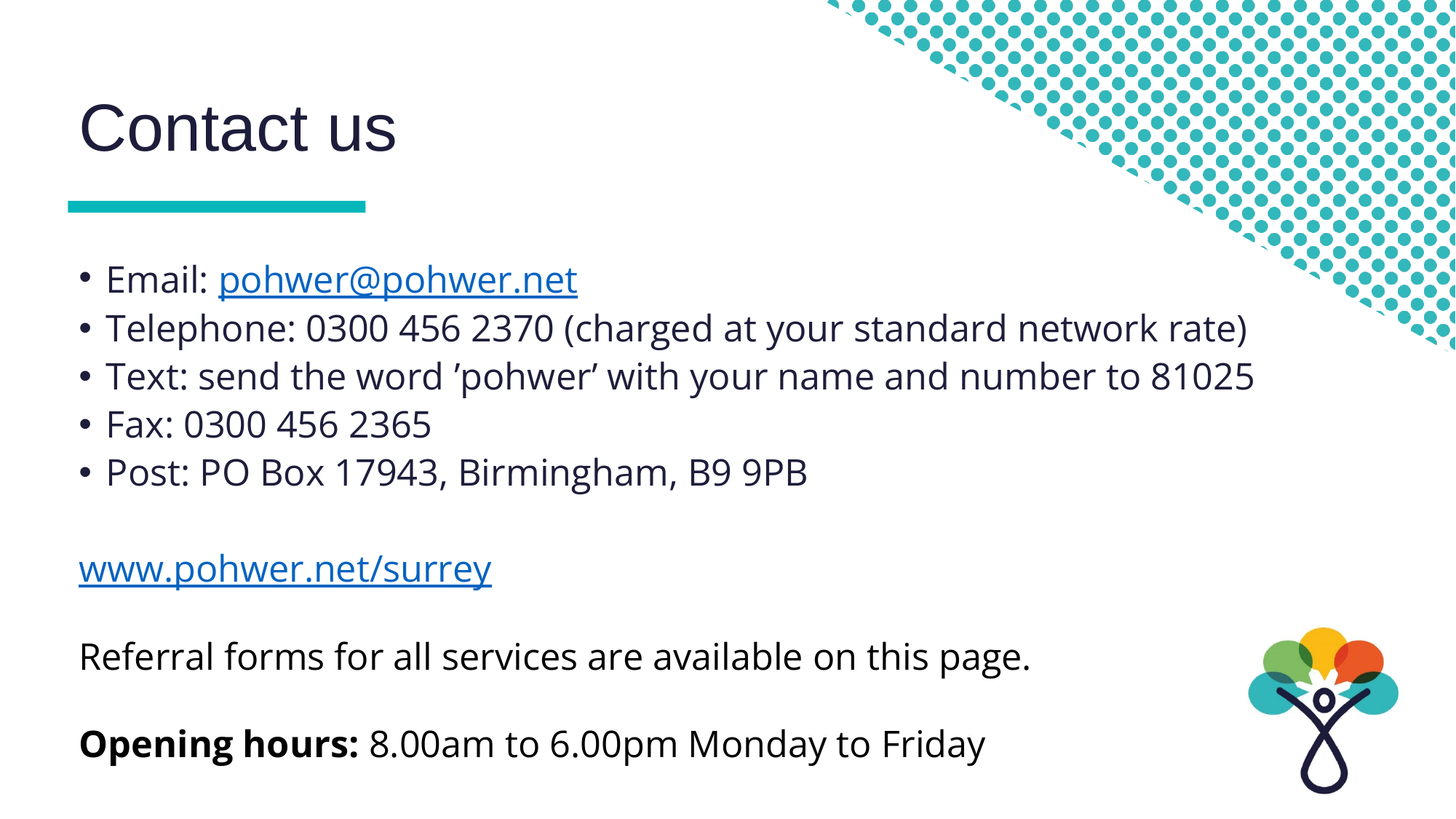

# Contact us
Email: pohwer@pohwer.net
Telephone: 0300 456 2370 (charged at your standard network rate)
Text: send the word ’pohwer’ with your name and number to 81025
Fax: 0300 456 2365
Post: PO Box 17943, Birmingham, B9 9PB

www.pohwer.net/surrey

Referral forms for all services are available on this page.

Opening hours: 8.00am to 6.00pm Monday to Friday